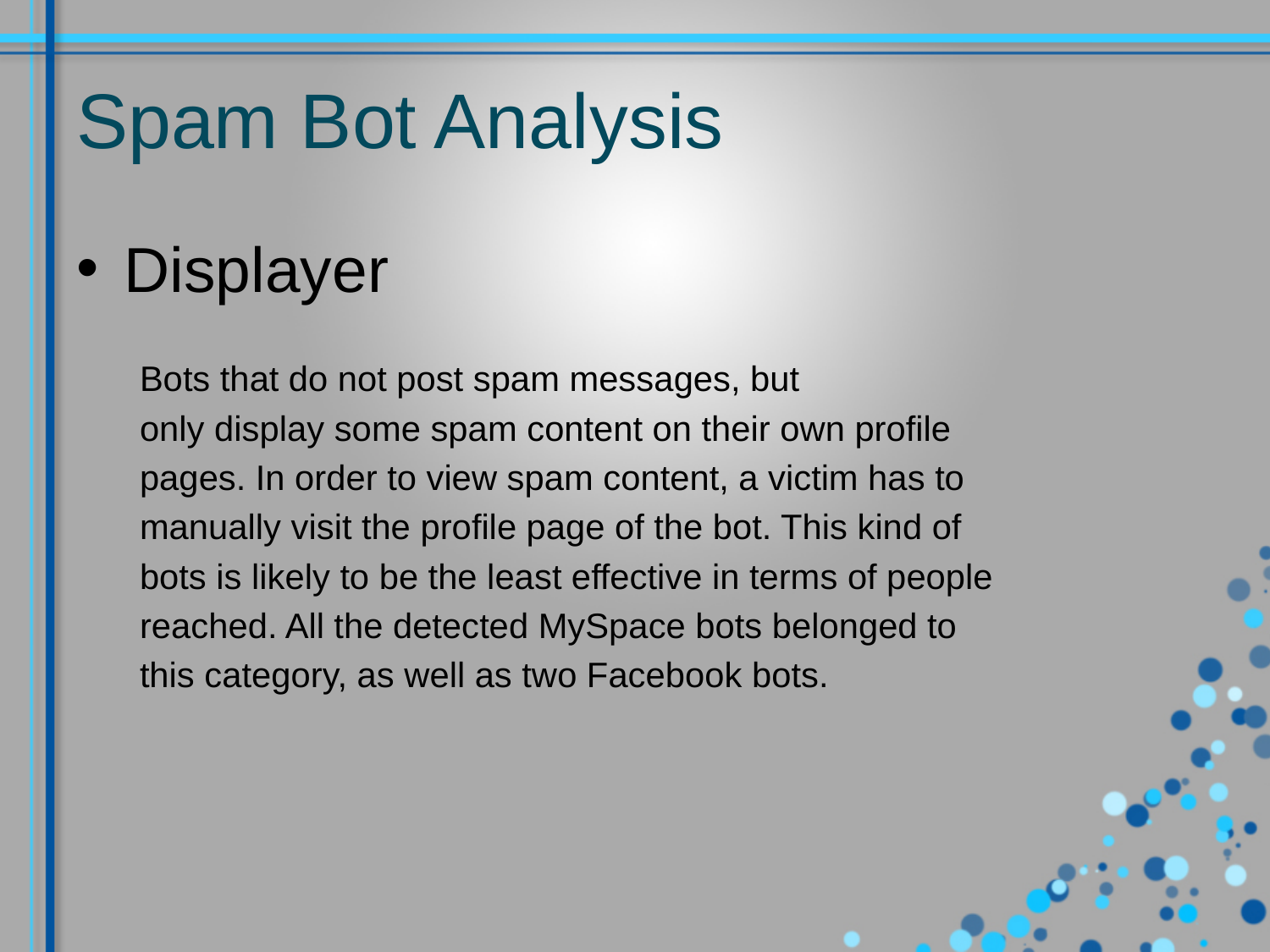

# Spam Bot Analysis
Displayer

Bots that do not post spam messages, but
only display some spam content on their own profile
pages. In order to view spam content, a victim has to
manually visit the profile page of the bot. This kind of
bots is likely to be the least effective in terms of people
reached. All the detected MySpace bots belonged to
this category, as well as two Facebook bots.